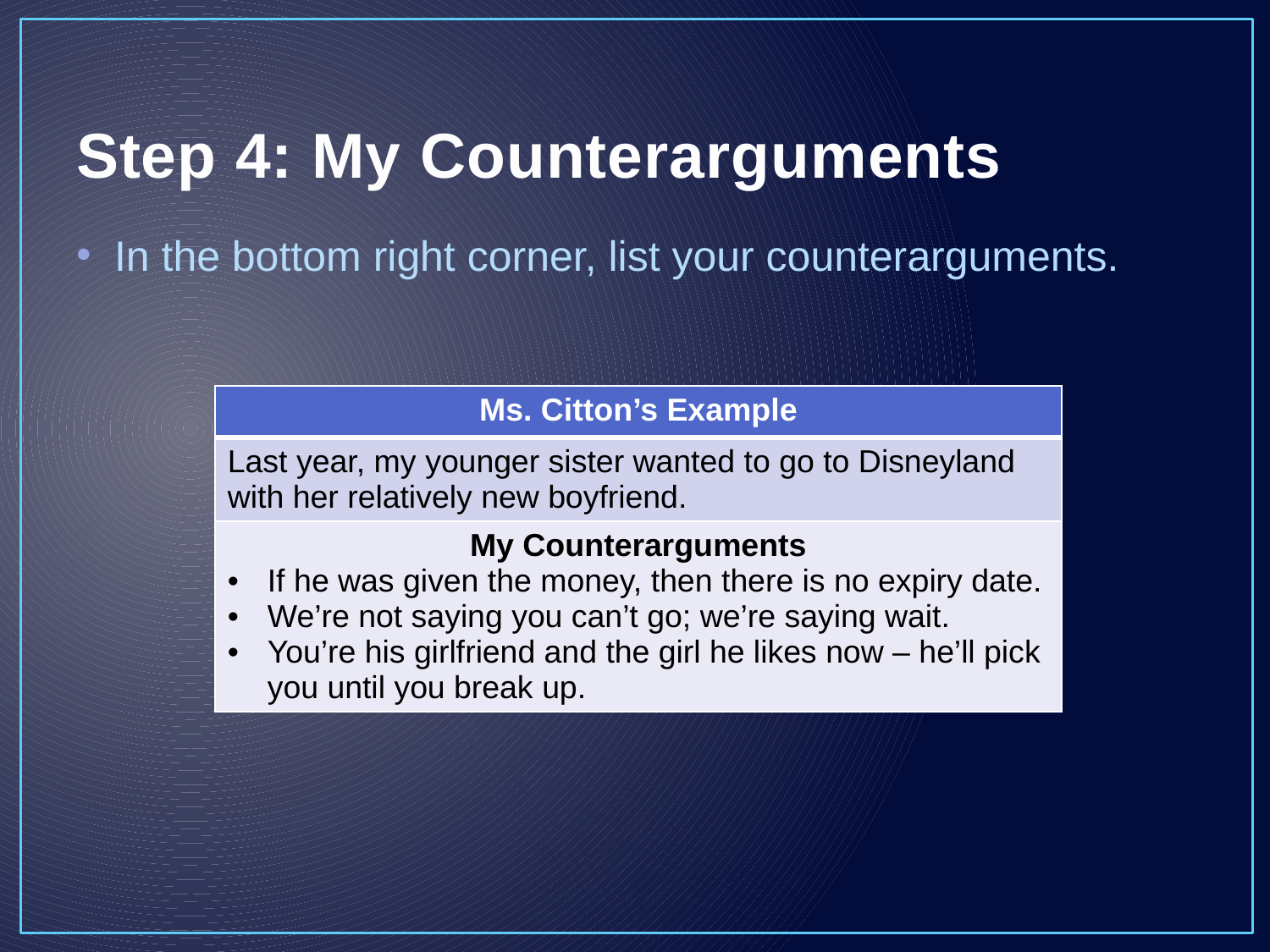

# Step 4: My Counterarguments
In the bottom right corner, list your counterarguments.
| Ms. Citton’s Example |
| --- |
| Last year, my younger sister wanted to go to Disneyland with her relatively new boyfriend. |
| My Counterarguments If he was given the money, then there is no expiry date. We’re not saying you can’t go; we’re saying wait. You’re his girlfriend and the girl he likes now – he’ll pick you until you break up. |